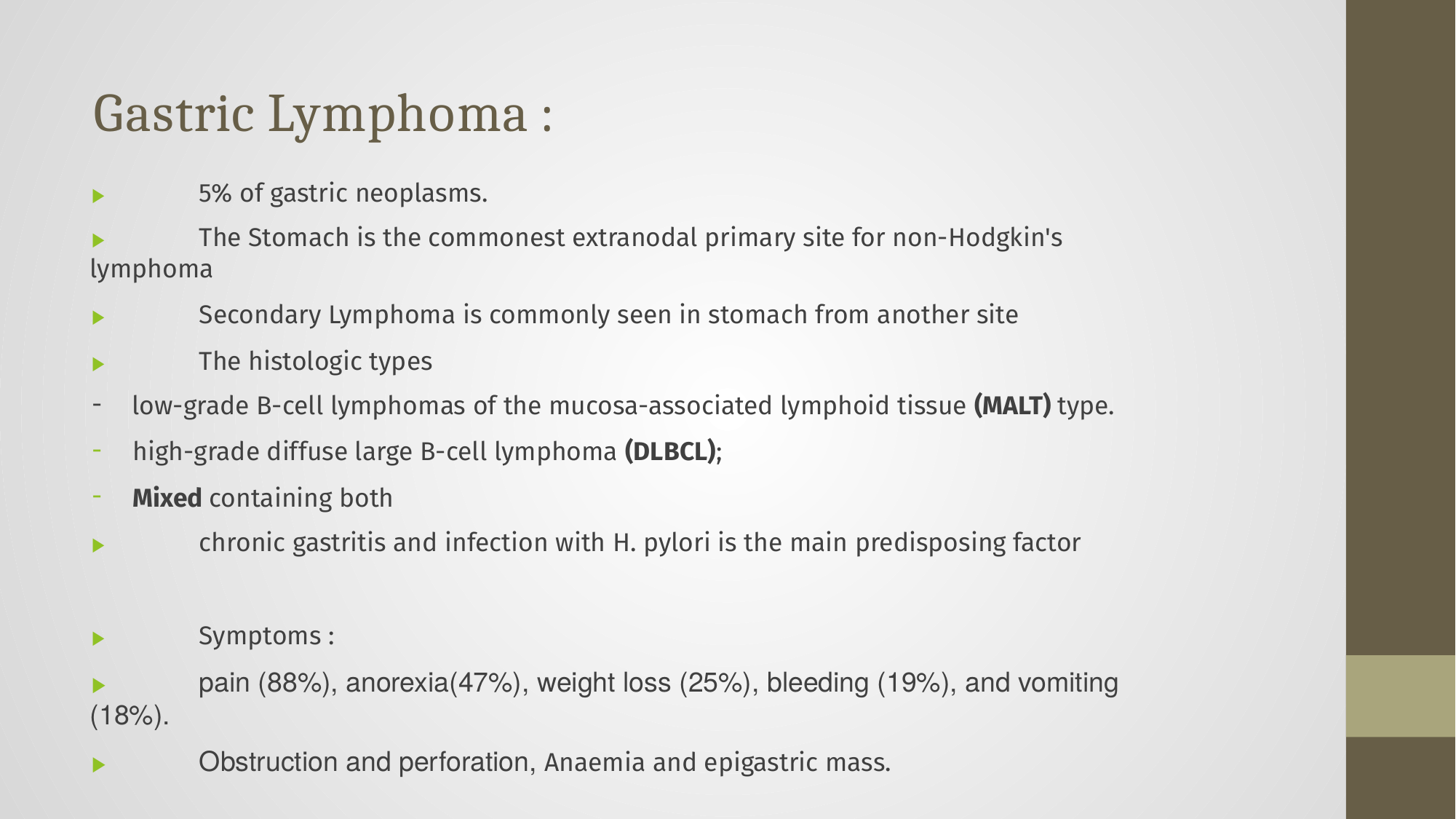

# Gastric Lymphoma :
▶	5% of gastric neoplasms.
▶	The Stomach is the commonest extranodal primary site for non-Hodgkin's lymphoma
▶	Secondary Lymphoma is commonly seen in stomach from another site
▶	The histologic types
low-grade B-cell lymphomas of the mucosa-associated lymphoid tissue (MALT) type.
high-grade diffuse large B-cell lymphoma (DLBCL);
Mixed containing both
▶	chronic gastritis and infection with H. pylori is the main predisposing factor

▶	Symptoms :
▶	pain (88%), anorexia(47%), weight loss (25%), bleeding (19%), and vomiting (18%).
▶	Obstruction and perforation, Anaemia and epigastric mass.